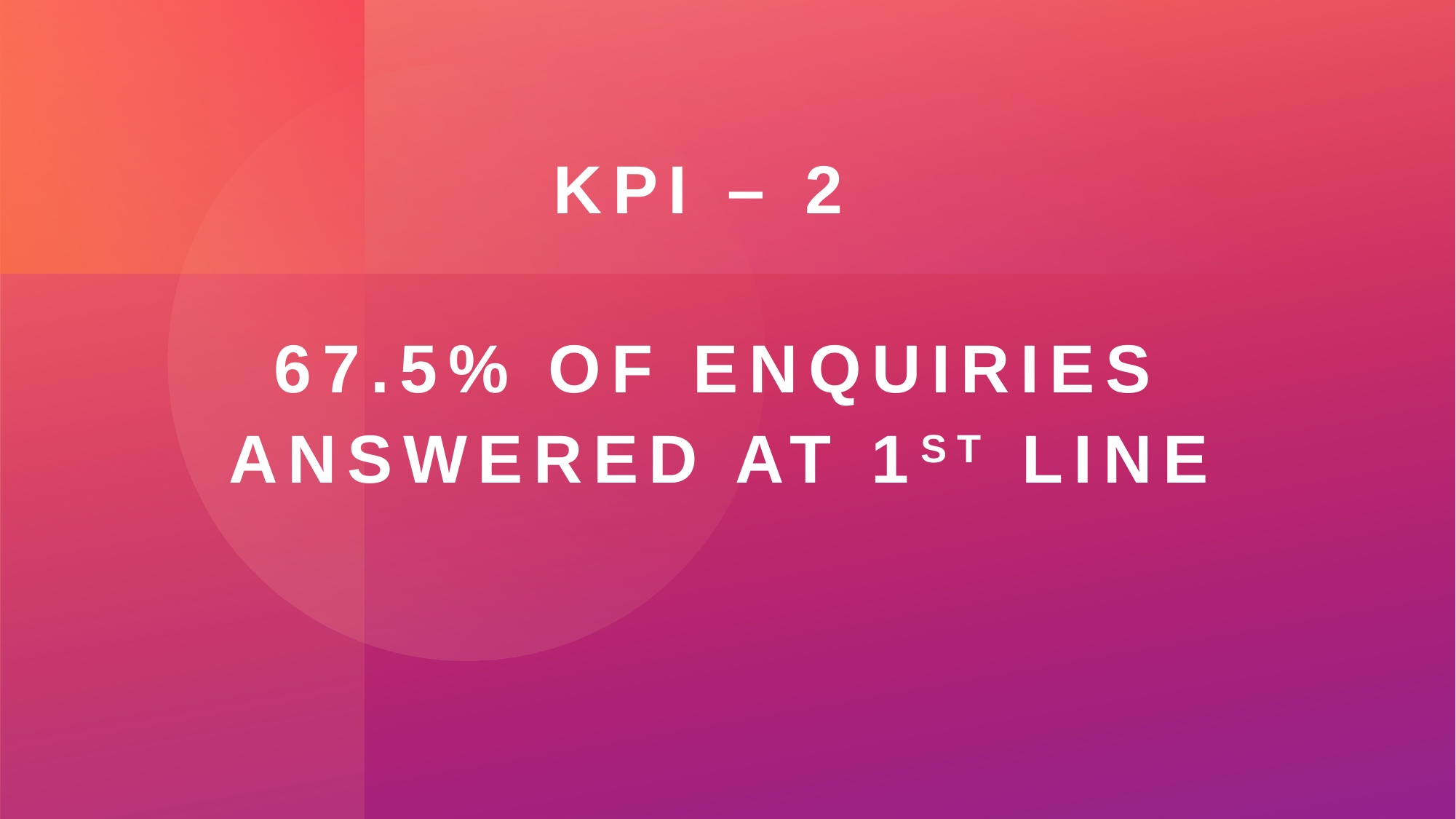

# KPI – 2 67.5% of enquiries answered at 1st Line